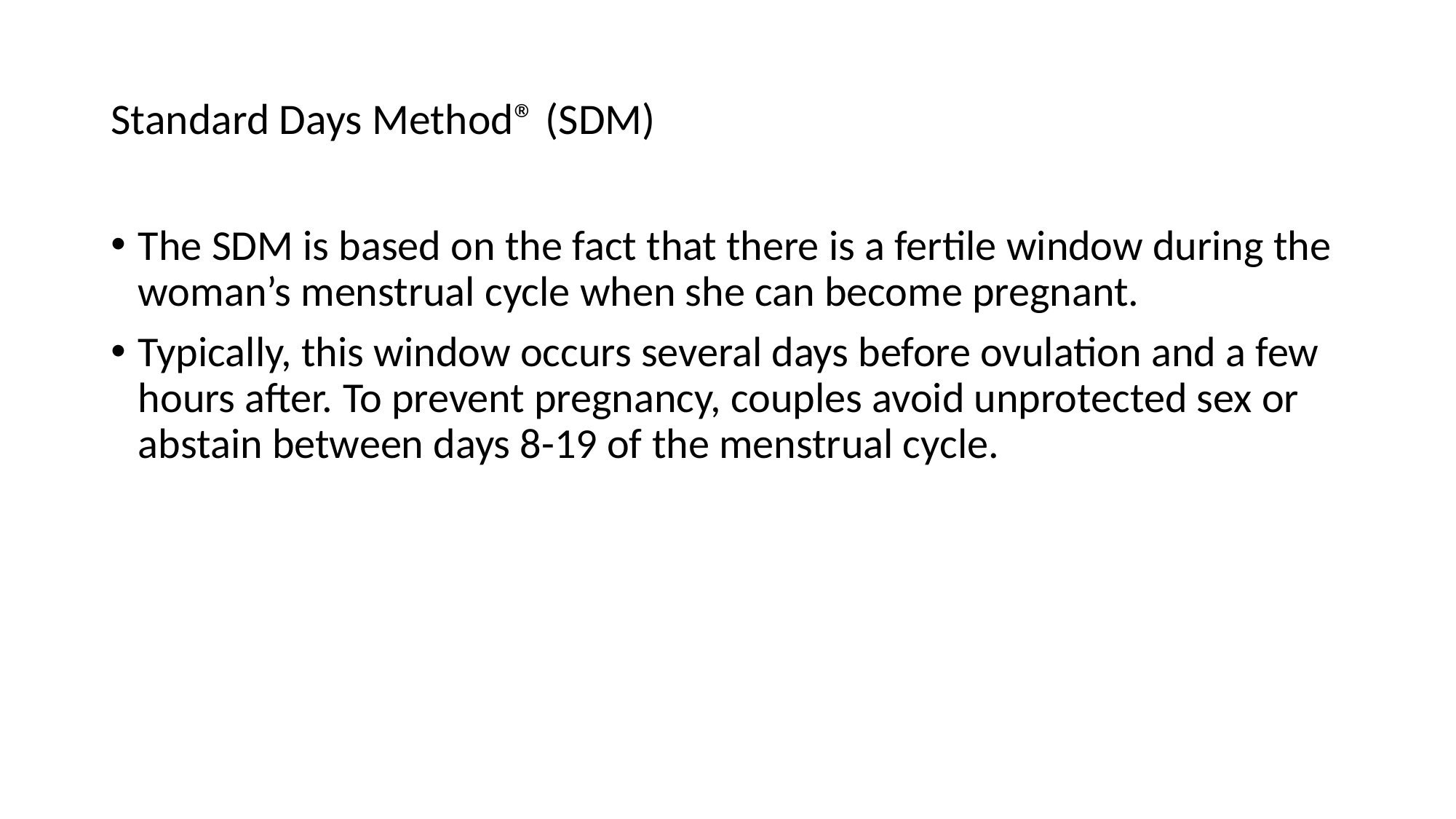

# Standard Days Method® (SDM)
The SDM is based on the fact that there is a fertile window during the woman’s menstrual cycle when she can become pregnant.
Typically, this window occurs several days before ovulation and a few hours after. To prevent pregnancy, couples avoid unprotected sex or abstain between days 8-19 of the menstrual cycle.